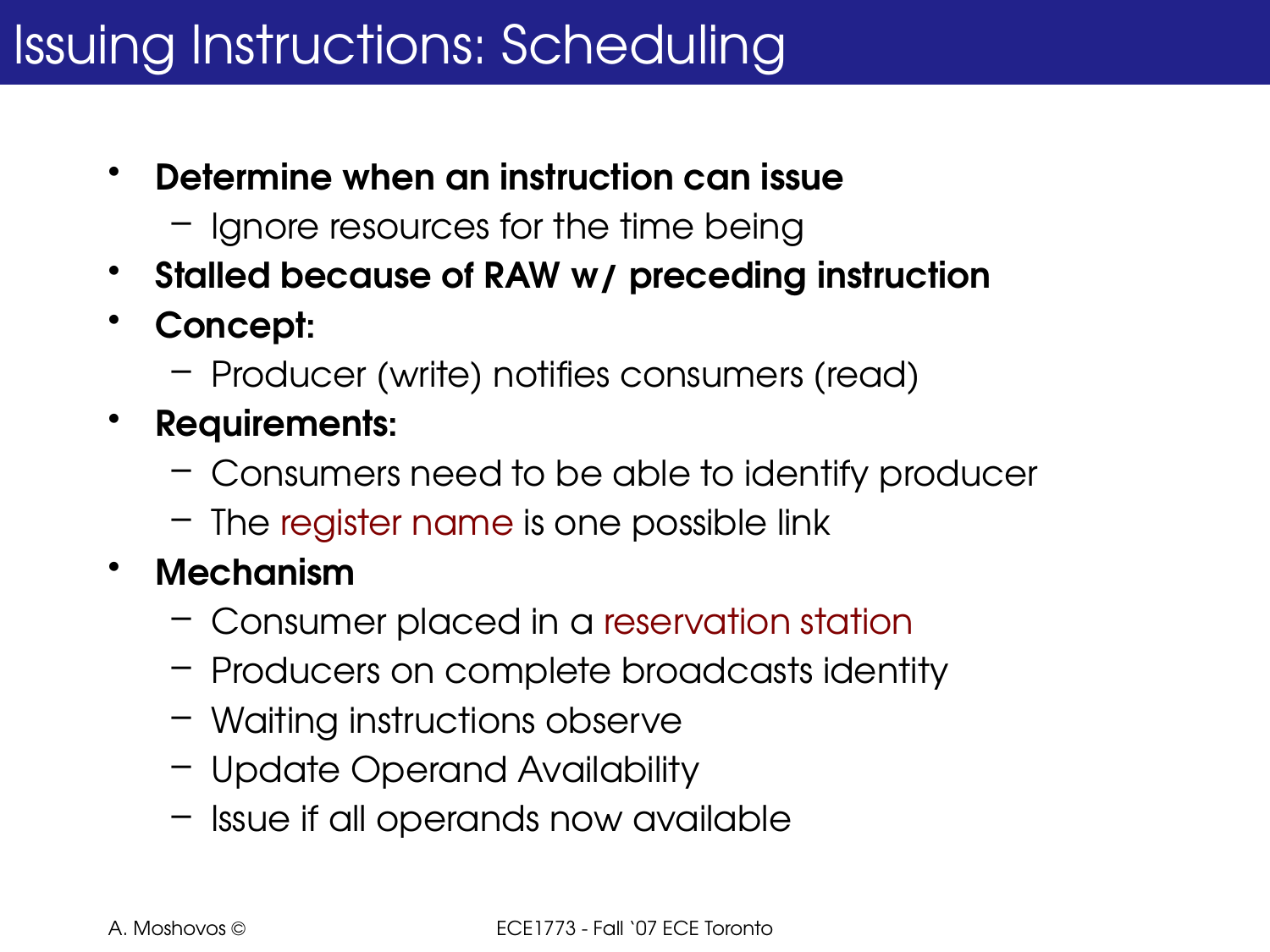

# Issuing Instructions: Scheduling
Determine when an instruction can issue
Ignore resources for the time being
Stalled because of RAW w/ preceding instruction
Concept:
Producer (write) notifies consumers (read)
Requirements:
Consumers need to be able to identify producer
The register name is one possible link
Mechanism
Consumer placed in a reservation station
Producers on complete broadcasts identity
Waiting instructions observe
Update Operand Availability
Issue if all operands now available
A. Moshovos ©
ECE1773 - Fall ‘07 ECE Toronto